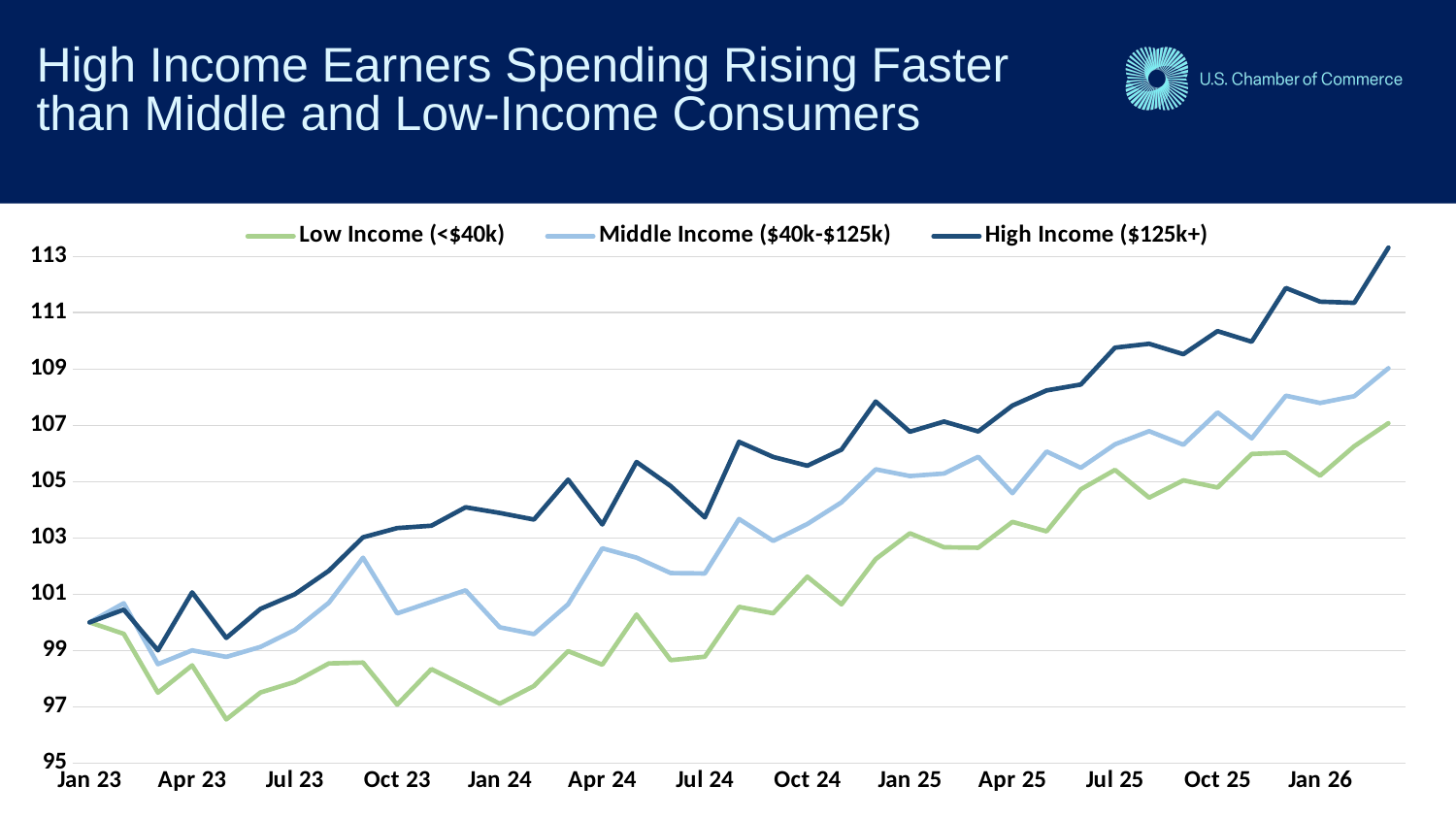

# High Income Earners Spending Rising Faster than Middle and Low-Income Consumers

### Chart

| Category | Low Income (<$40k) | Middle Income ($40k-$125k) | High Income ($125k+) |
|---|---|---|---|
| 44927 | 100.0 | 100.0 | 100.0 |
| 44958 | 99.59326858828689 | 100.67804277291204 | 100.45160415351495 |
| 44986 | 97.50313838962622 | 98.51402346121428 | 99.00533537651197 |
| 45017 | 98.472560001688 | 99.0056201706065 | 101.06520922737012 |
| 45047 | 96.551861614231 | 98.77276277400563 | 99.44747214509674 |
| 45078 | 97.50942101158965 | 99.12680914097574 | 100.47798122569932 |
| 45108 | 97.88269220373589 | 99.72519677625102 | 100.99606747458374 |
| 45139 | 98.54058771918395 | 100.69692915601757 | 101.833325683485 |
| 45170 | 98.57144626331863 | 102.29605701957189 | 103.02200547831855 |
| 45200 | 97.07709362315707 | 100.31893997532919 | 103.34857934104234 |
| 45231 | 98.33867107961437 | 100.72722334337301 | 103.43233914574799 |
| 45261 | 97.72906389424239 | 101.13903041093435 | 104.08983047272957 |
| 45292 | 97.10985409352122 | 99.82442940274893 | 103.88627176413638 |
| 45323 | 97.73838240674456 | 99.58308386413192 | 103.65310064553562 |
| 45352 | 98.97756877416049 | 100.64350972056428 | 105.06998428280066 |
| 45383 | 98.49619946529592 | 102.6303217461321 | 103.47640395991124 |
| 45413 | 100.2763792485633 | 102.2990573905935 | 105.69721169938468 |
| 45444 | 98.65720032066437 | 101.75108997623565 | 104.84334899616879 |
| 45474 | 98.77882574765324 | 101.73696710298346 | 103.72742711554078 |
| 45505 | 100.54962738074278 | 103.67046023738679 | 106.41306796599473 |
| 45536 | 100.32133147105608 | 102.89329256593716 | 105.87615660945974 |
| 45566 | 101.62220905442116 | 103.49425606625122 | 105.56494320795507 |
| 45597 | 100.63971328673256 | 104.2644826115406 | 106.13673590539776 |
| 45627 | 102.2486425091783 | 105.43757787081506 | 107.84464409964545 |
| 45658 | 103.16409630836914 | 105.19966708130038 | 106.7734892388281 |
| 45689 | 102.66656768622873 | 105.28863167122881 | 107.13417304357323 |
| 45717 | 102.65074880282606 | 105.88251065854728 | 106.78387276848741 |
| 45748 | 103.56800655252236 | 104.58986261956143 | 107.7024527273496 |
| 45778 | 103.2320963033782 | 106.07005442933652 | 108.23972914974375 |
| 45809 | 104.72628724728996 | 105.49332032219283 | 108.45068006892964 |
| 45839 | 105.41658891949717 | 106.32395006639554 | 109.7581332213743 |
| 45870 | 104.43143591984688 | 106.79215392719892 | 109.89690684994342 |
| 45901 | 105.04733526543357 | 106.3112089756232 | 109.52746852471591 |
| 45931 | 104.79260549773369 | 107.45773073082712 | 110.34633112148921 |
| 45962 | 105.98214368411527 | 106.53908700261756 | 109.97027164091725 |
| 45992 | 106.03258778670221 | 108.05342049703195 | 111.87989400799682 |
| 46023 | 105.21417066570689 | 107.79412023446662 | 111.39295998398522 |
| 46054 | 106.25869406931085 | 108.03562590865094 | 111.35275364902519 |
| 46082 | 107.07632040271824 | 109.02847900226831 | 113.31151711963376 |